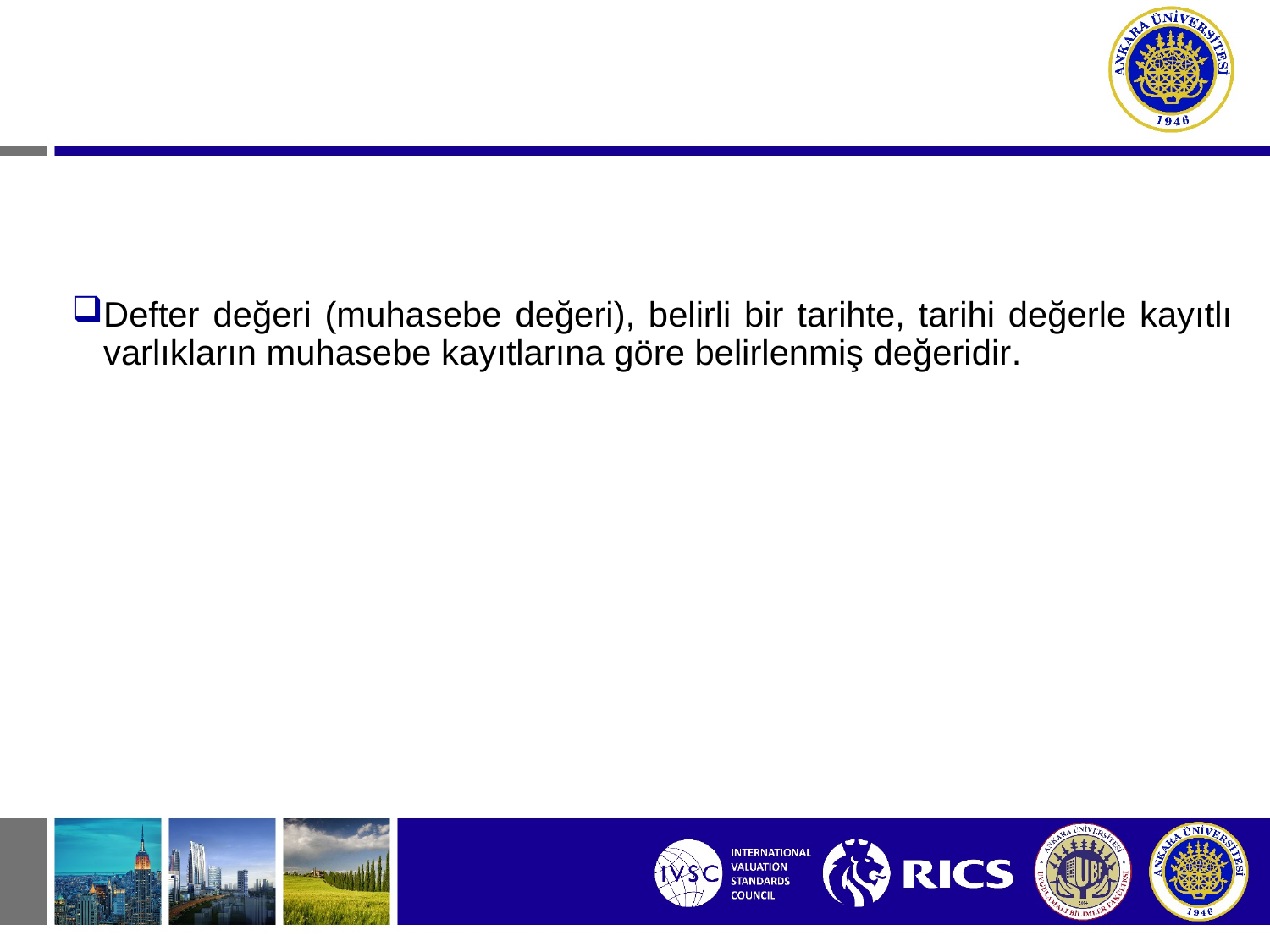

# Defter Değeri Yöntemi

Defter değeri (muhasebe değeri), belirli bir tarihte, tarihi değerle kayıtlı varlıkların muhasebe kayıtlarına göre belirlenmiş değeridir.